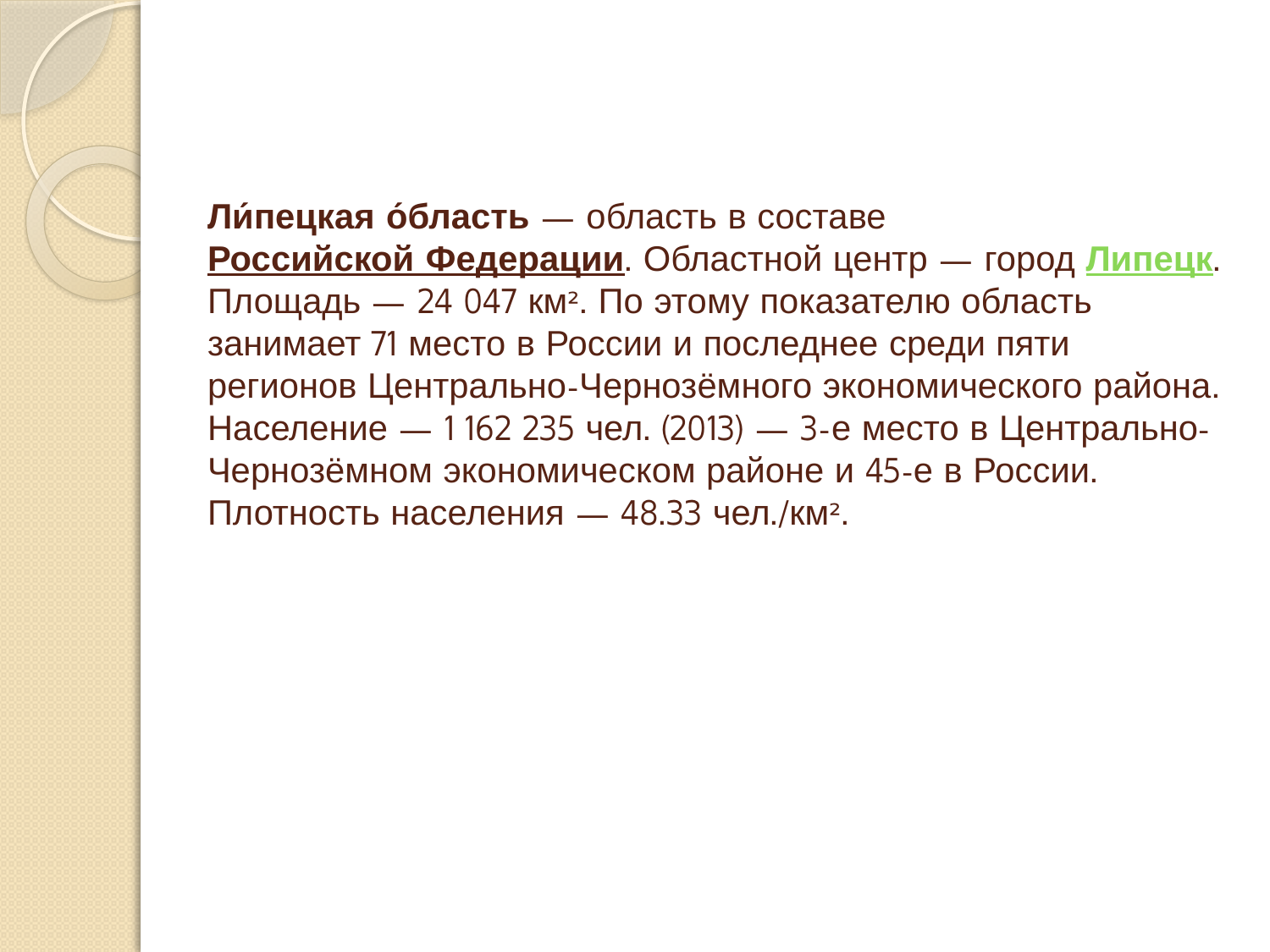

# Ли́пецкая о́бласть — область в составе Российской Федерации. Областной центр — город Липецк. Площадь — 24 047 км². По этому показателю область занимает 71 место в России и последнее среди пяти регионов Центрально-Чернозёмного экономического района. Население — 1 162 235 чел. (2013) — 3-е место в Центрально-Чернозёмном экономическом районе и 45-е в России. Плотность населения — 48.33 чел./км².